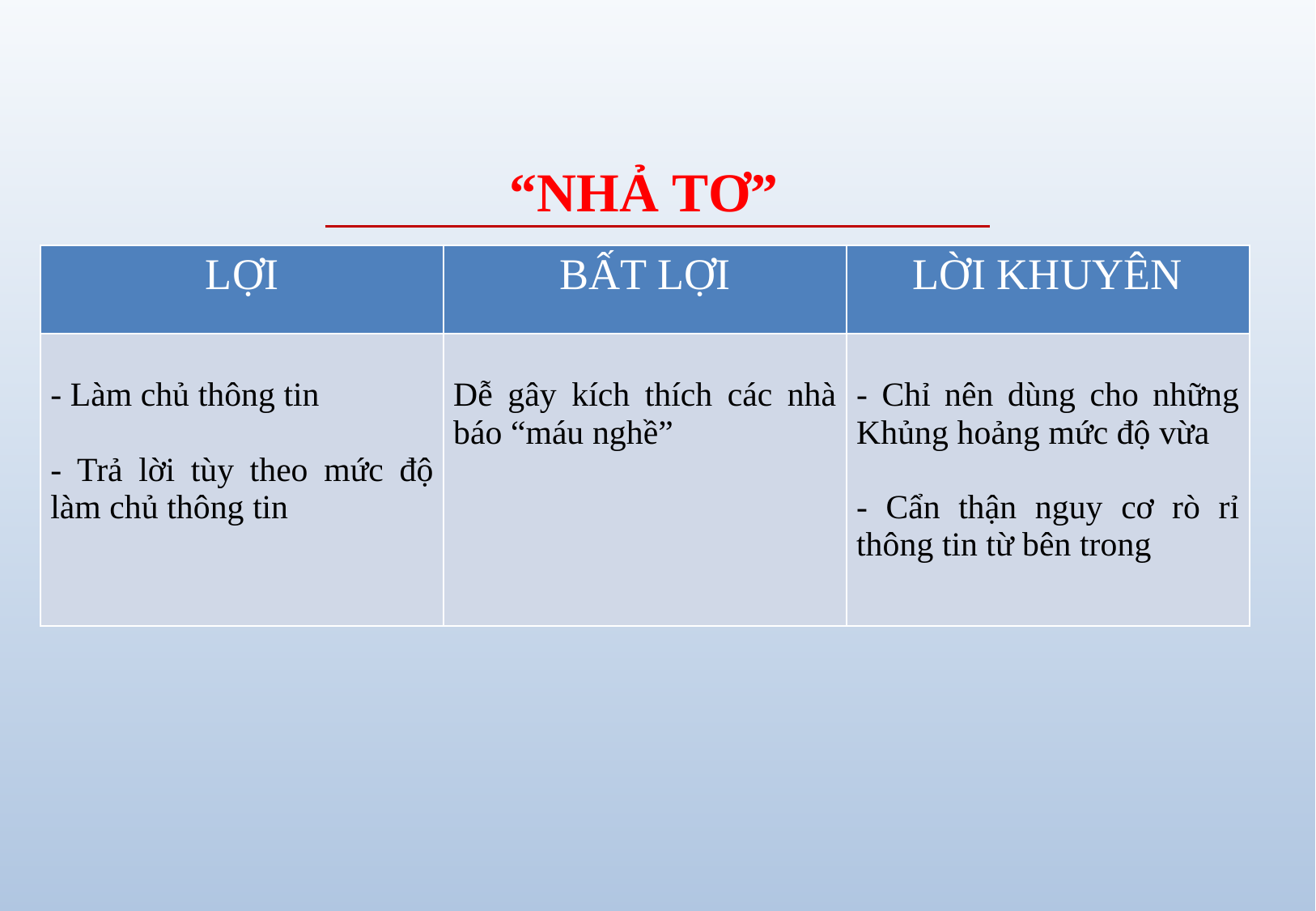

# “NHẢ TƠ”
| LỢI | BẤT LỢI | LỜI KHUYÊN |
| --- | --- | --- |
| - Làm chủ thông tin - Trả lời tùy theo mức độ làm chủ thông tin | Dễ gây kích thích các nhà báo “máu nghề” | - Chỉ nên dùng cho những Khủng hoảng mức độ vừa - Cẩn thận nguy cơ rò rỉ thông tin từ bên trong |